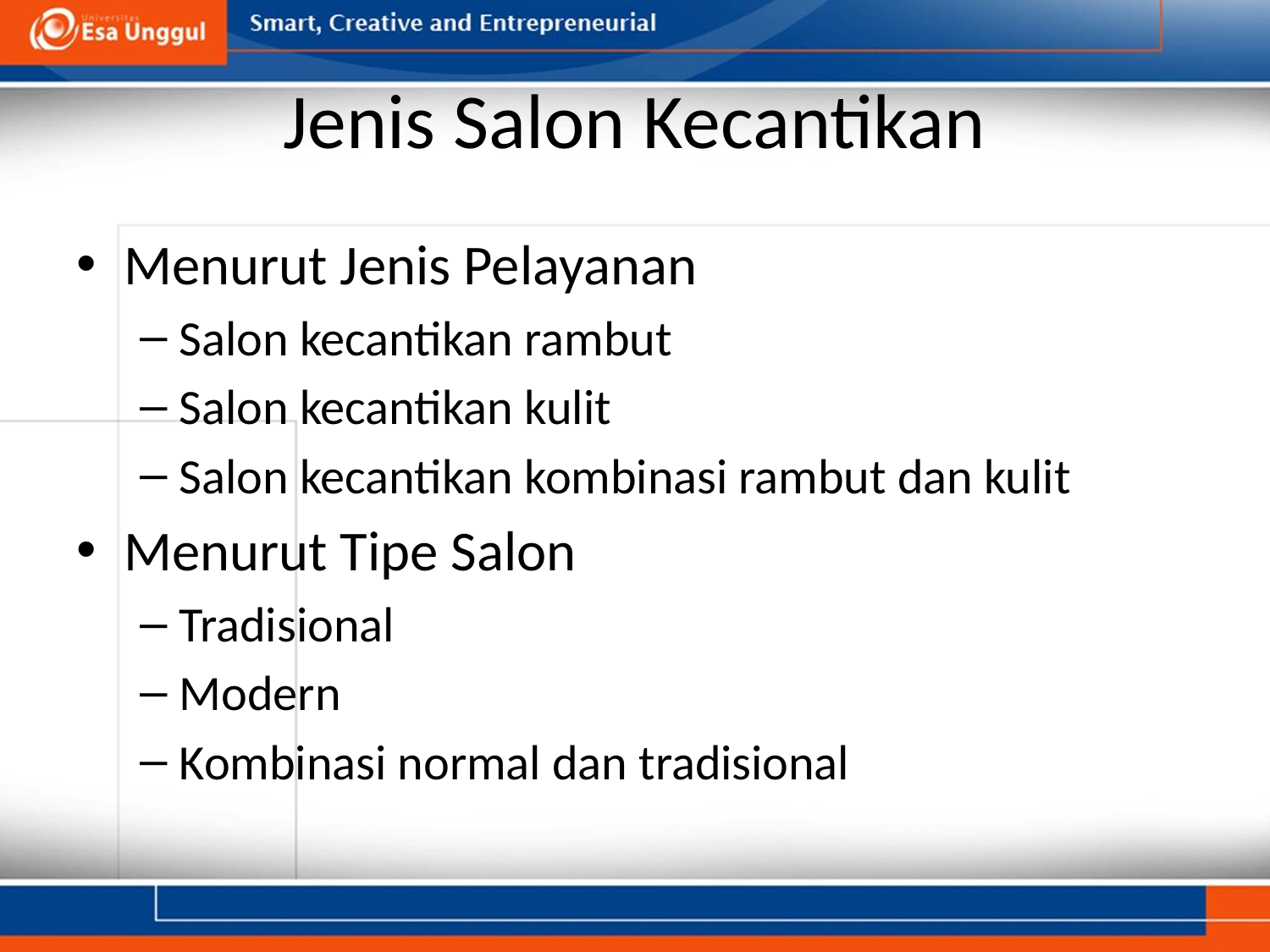

# Jenis Salon Kecantikan
Menurut Jenis Pelayanan
Salon kecantikan rambut
Salon kecantikan kulit
Salon kecantikan kombinasi rambut dan kulit
Menurut Tipe Salon
Tradisional
Modern
Kombinasi normal dan tradisional